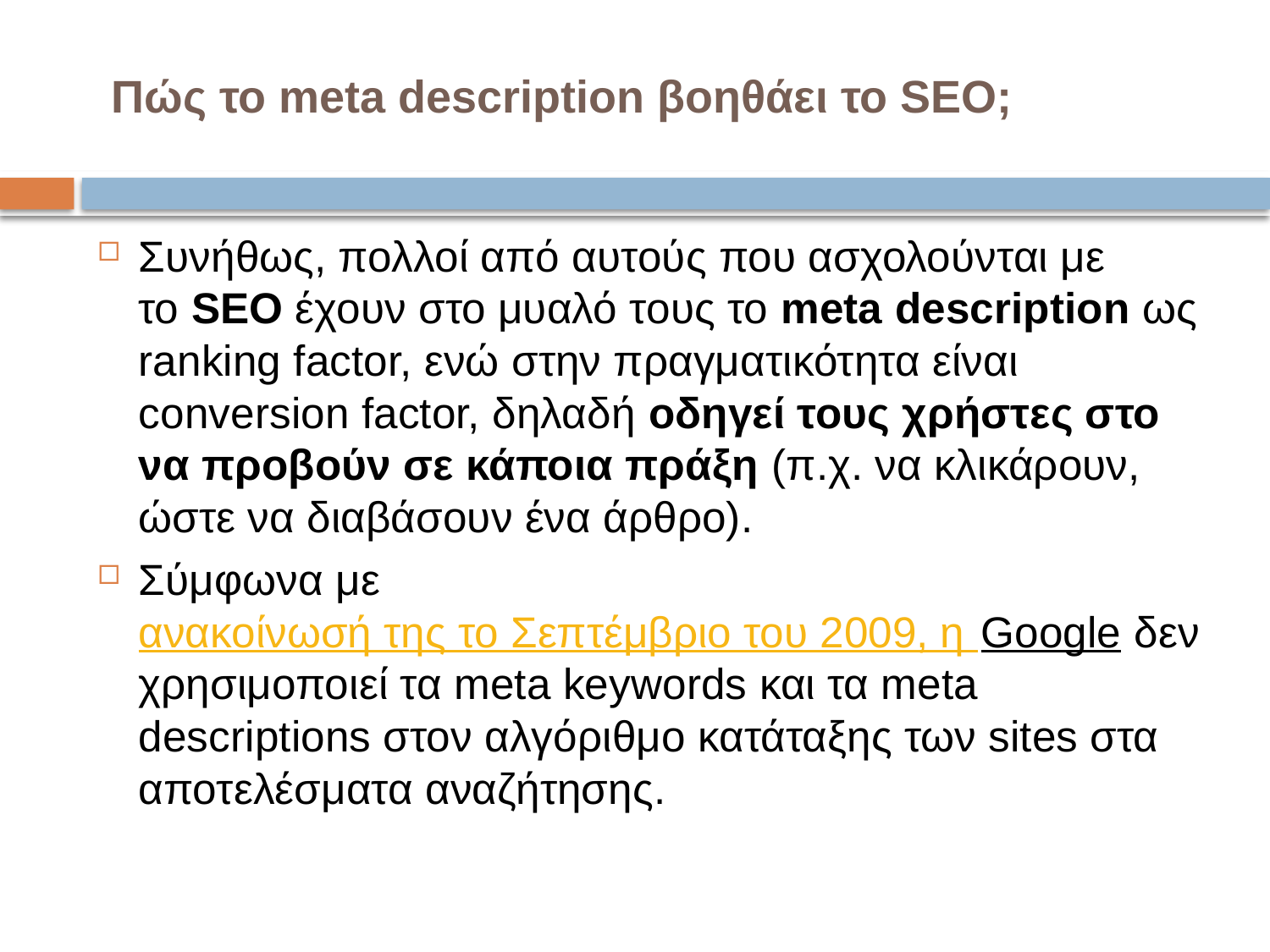

# Πώς το meta description βοηθάει το SEO;
Συνήθως, πολλοί από αυτούς που ασχολούνται με το SEO έχουν στο μυαλό τους το meta description ως ranking factor, ενώ στην πραγματικότητα είναι conversion factor, δηλαδή οδηγεί τους χρήστες στο να προβούν σε κάποια πράξη (π.χ. να κλικάρουν, ώστε να διαβάσουν ένα άρθρο).
Σύμφωνα με ανακοίνωσή της το Σεπτέμβριο του 2009, η Google δεν χρησιμοποιεί τα meta keywords και τα meta descriptions στον αλγόριθμο κατάταξης των sites στα αποτελέσματα αναζήτησης.